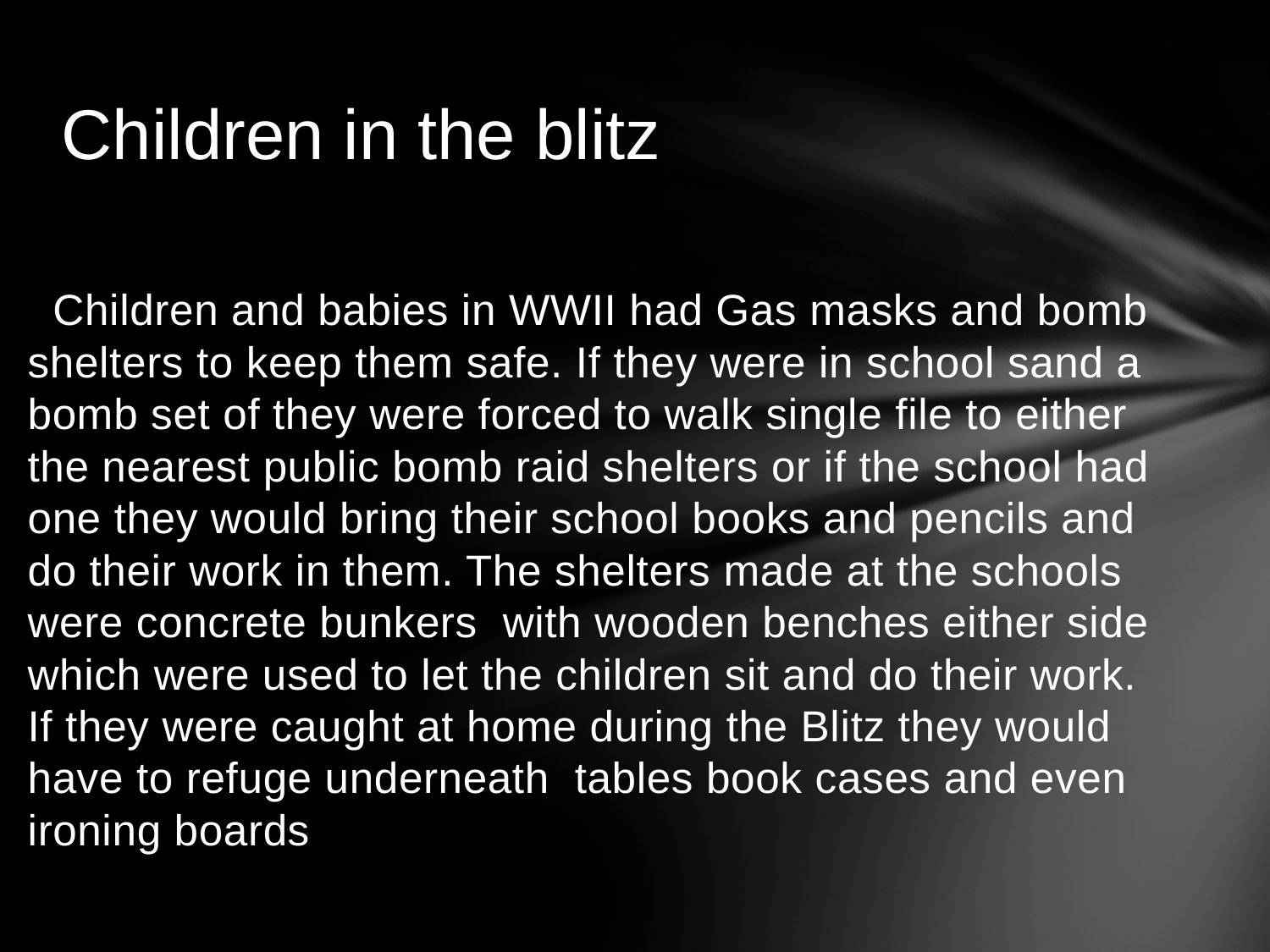

# Children in the blitz
  Children and babies in WWII had Gas masks and bomb shelters to keep them safe. If they were in school sand a bomb set of they were forced to walk single file to either the nearest public bomb raid shelters or if the school had one they would bring their school books and pencils and do their work in them. The shelters made at the schools were concrete bunkers  with wooden benches either side which were used to let the children sit and do their work. If they were caught at home during the Blitz they would have to refuge underneath  tables book cases and even ironing boards